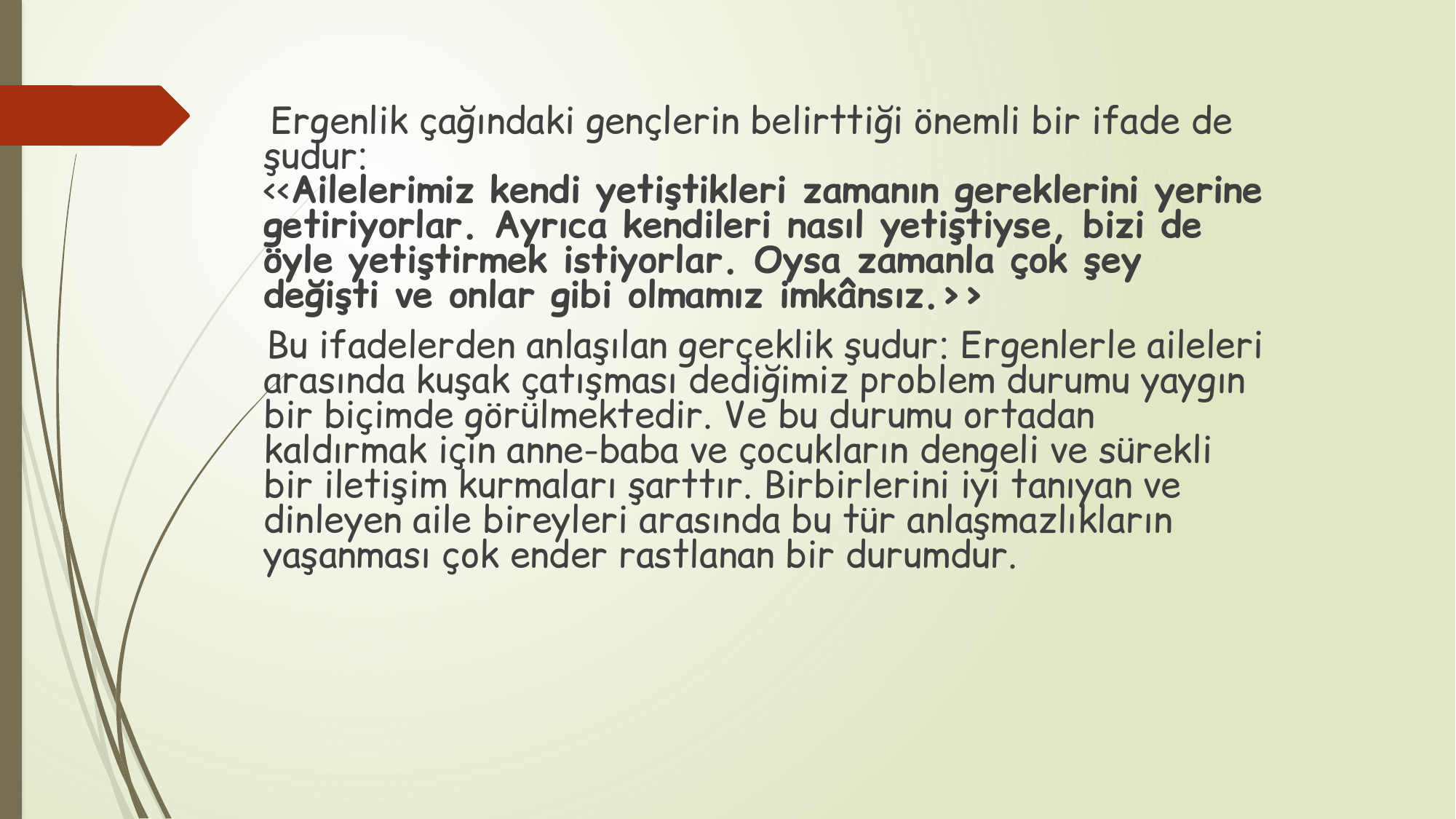

Ergenlik çağındaki gençlerin belirttiği önemli bir ifade de şudur:
<<Ailelerimiz kendi yetiştikleri zamanın gereklerini yerine getiriyorlar. Ayrıca kendileri nasıl yetiştiyse, bizi de öyle yetiştirmek istiyorlar. Oysa zamanla çok şey değişti ve onlar gibi olmamız imkânsız.>>
    Bu ifadelerden anlaşılan gerçeklik şudur: Ergenlerle aileleri arasında kuşak çatışması dediğimiz problem durumu yaygın bir biçimde görülmektedir. Ve bu durumu ortadan kaldırmak için anne-baba ve çocukların dengeli ve sürekli bir iletişim kurmaları şarttır. Birbirlerini iyi tanıyan ve dinleyen aile bireyleri arasında bu tür anlaşmazlıkların yaşanması çok ender rastlanan bir durumdur.